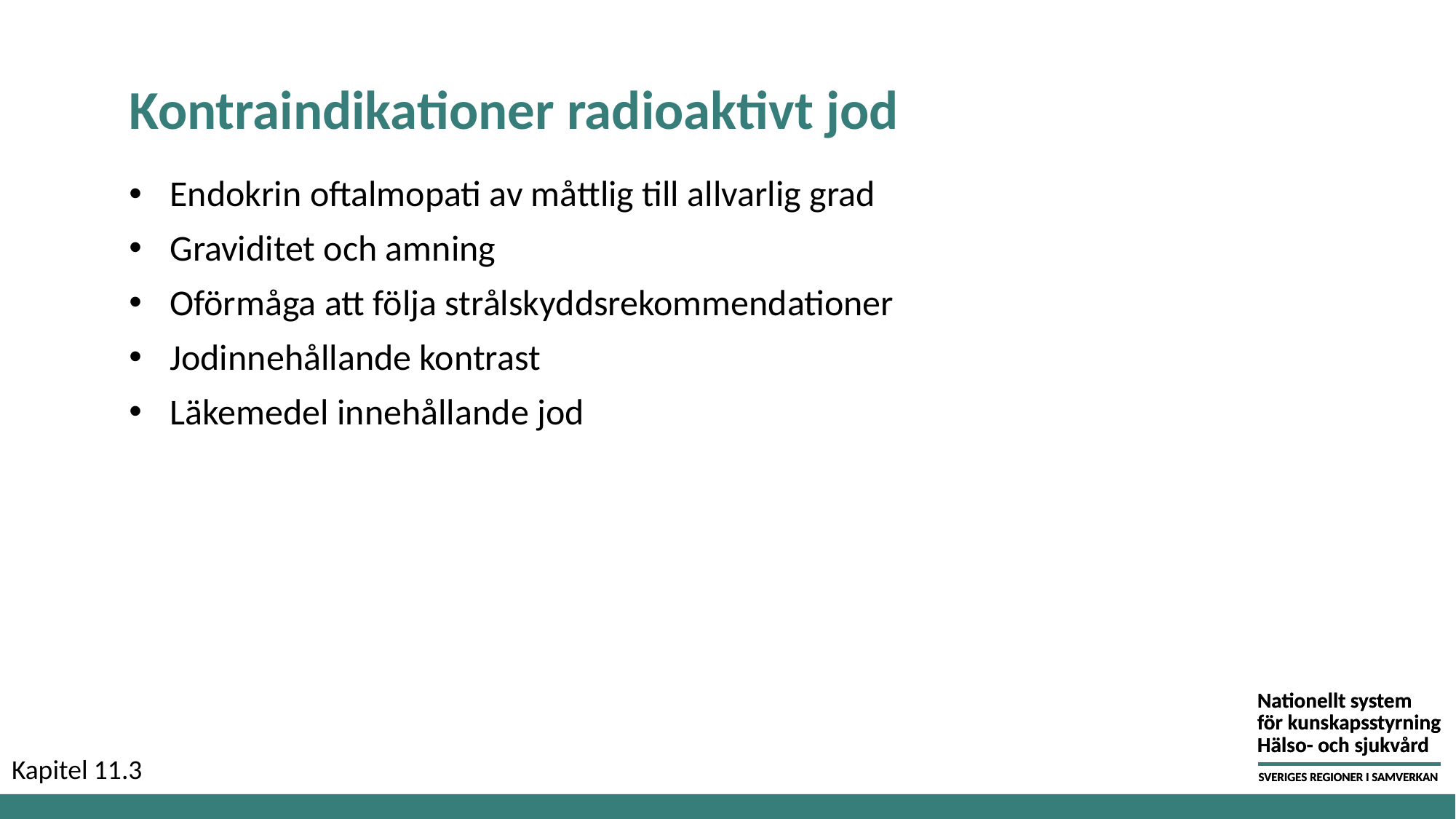

# Kontraindikationer radioaktivt jod
Endokrin oftalmopati av måttlig till allvarlig grad
Graviditet och amning
Oförmåga att följa strålskyddsrekommendationer
Jodinnehållande kontrast
Läkemedel innehållande jod
Kapitel 11.3